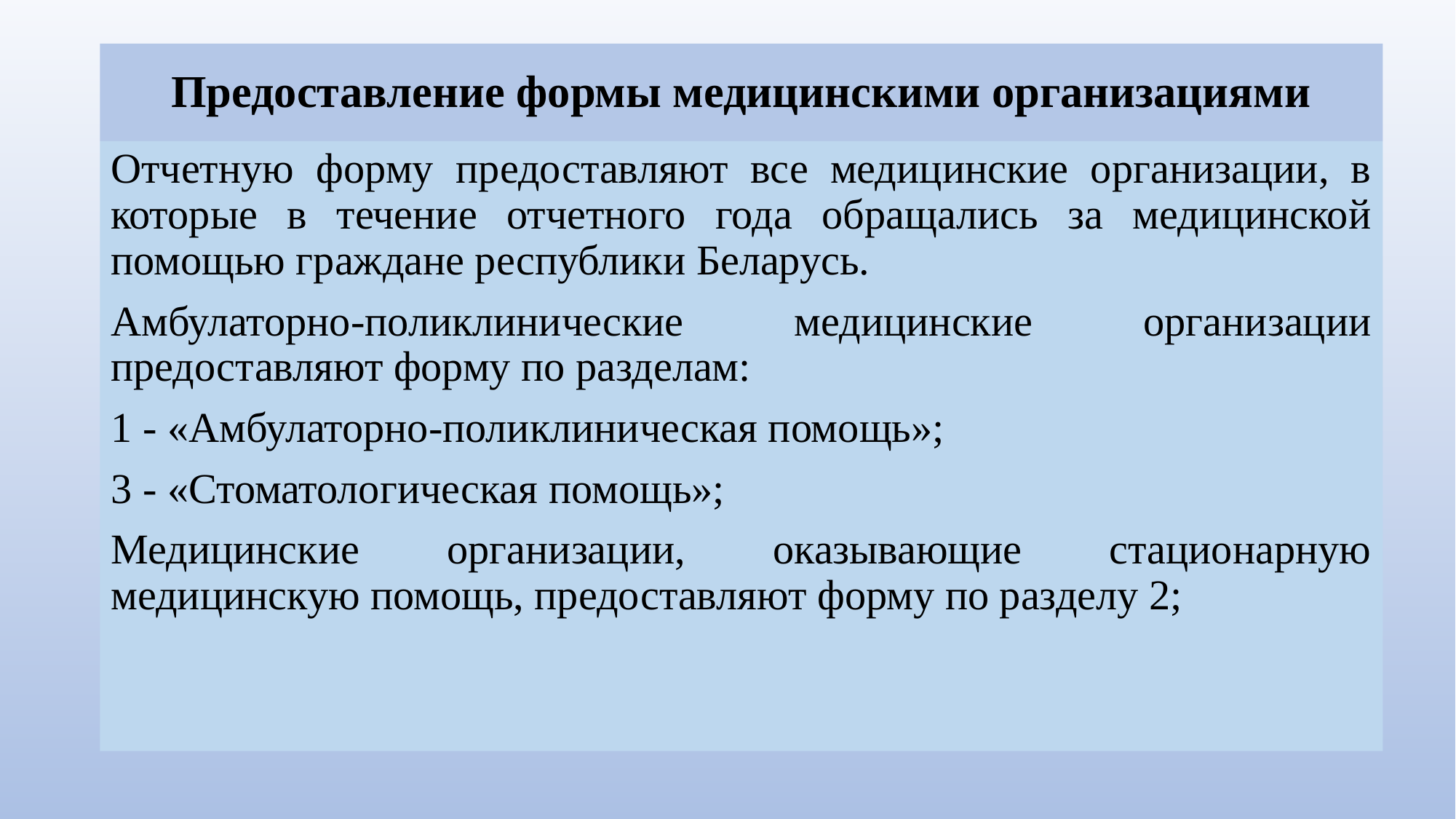

# Предоставление формы медицинскими организациями
Отчетную форму предоставляют все медицинские организации, в которые в течение отчетного года обращались за медицинской помощью граждане республики Беларусь.
Амбулаторно-поликлинические медицинские организации предоставляют форму по разделам:
1 - «Амбулаторно-поликлиническая помощь»;
3 - «Стоматологическая помощь»;
Медицинские организации, оказывающие стационарную медицинскую помощь, предоставляют форму по разделу 2;